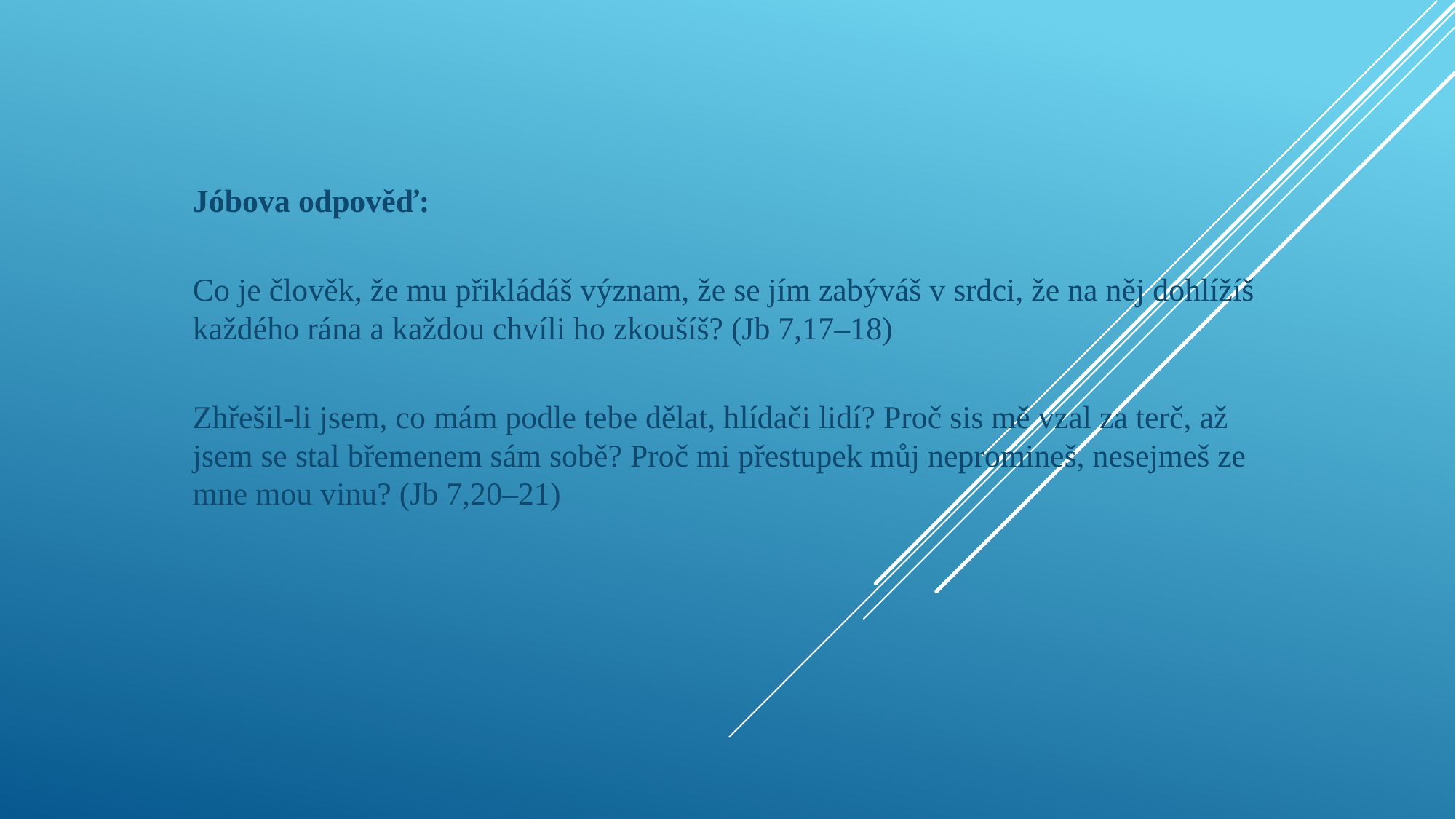

#
Jóbova odpověď:

Co je člověk, že mu přikládáš význam, že se jím zabýváš v srdci, že na něj dohlížíš každého rána a každou chvíli ho zkoušíš? (Jb 7,17–18)

Zhřešil-li jsem, co mám podle tebe dělat, hlídači lidí? Proč sis mě vzal za terč, až jsem se stal břemenem sám sobě? Proč mi přestupek můj nepromineš, nesejmeš ze mne mou vinu? (Jb 7,20–21)